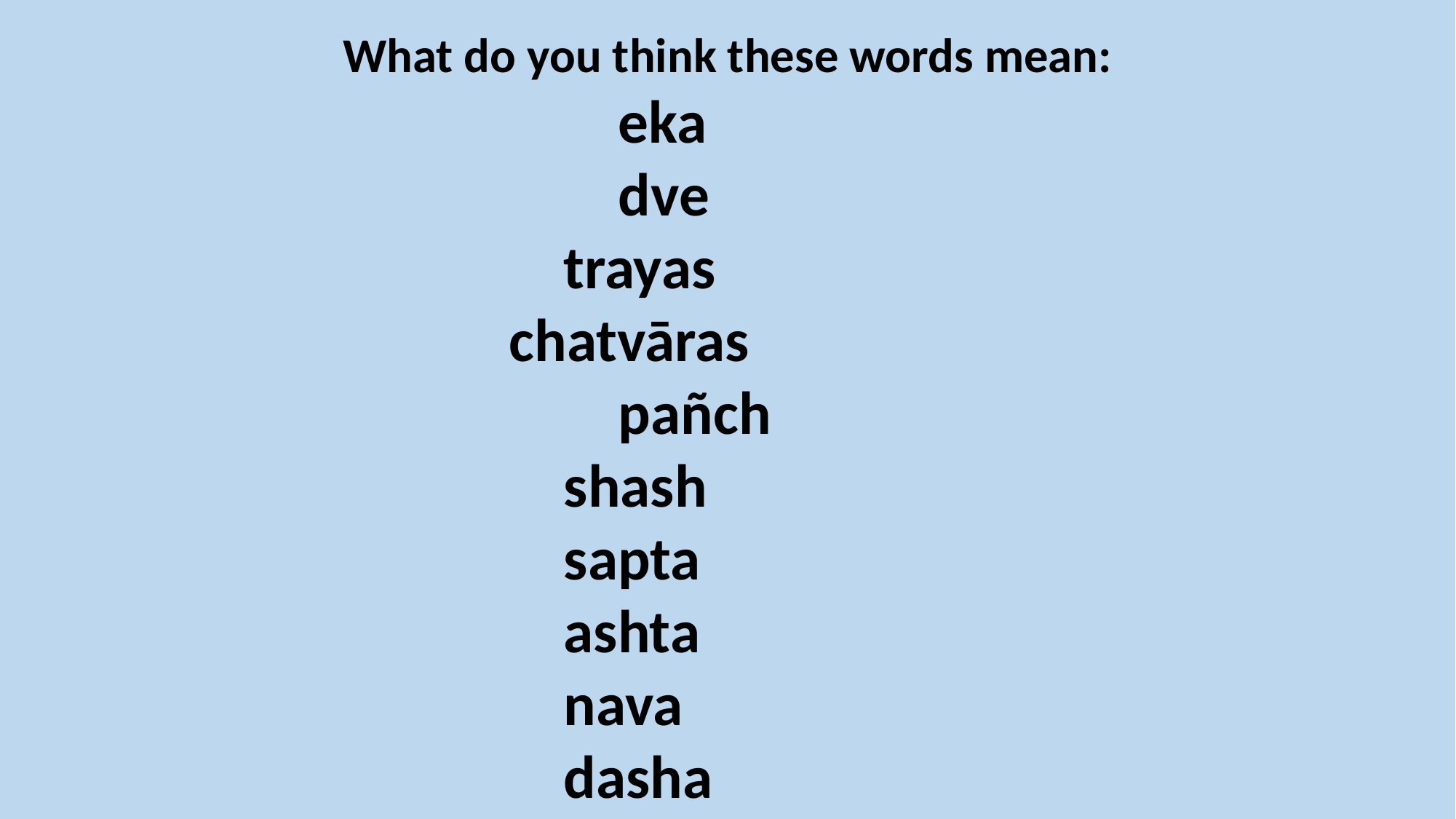

What do you think these words mean:
eka
dve
trayas
chatvāras
pañch
shash
sapta
ashta
nava
dasha